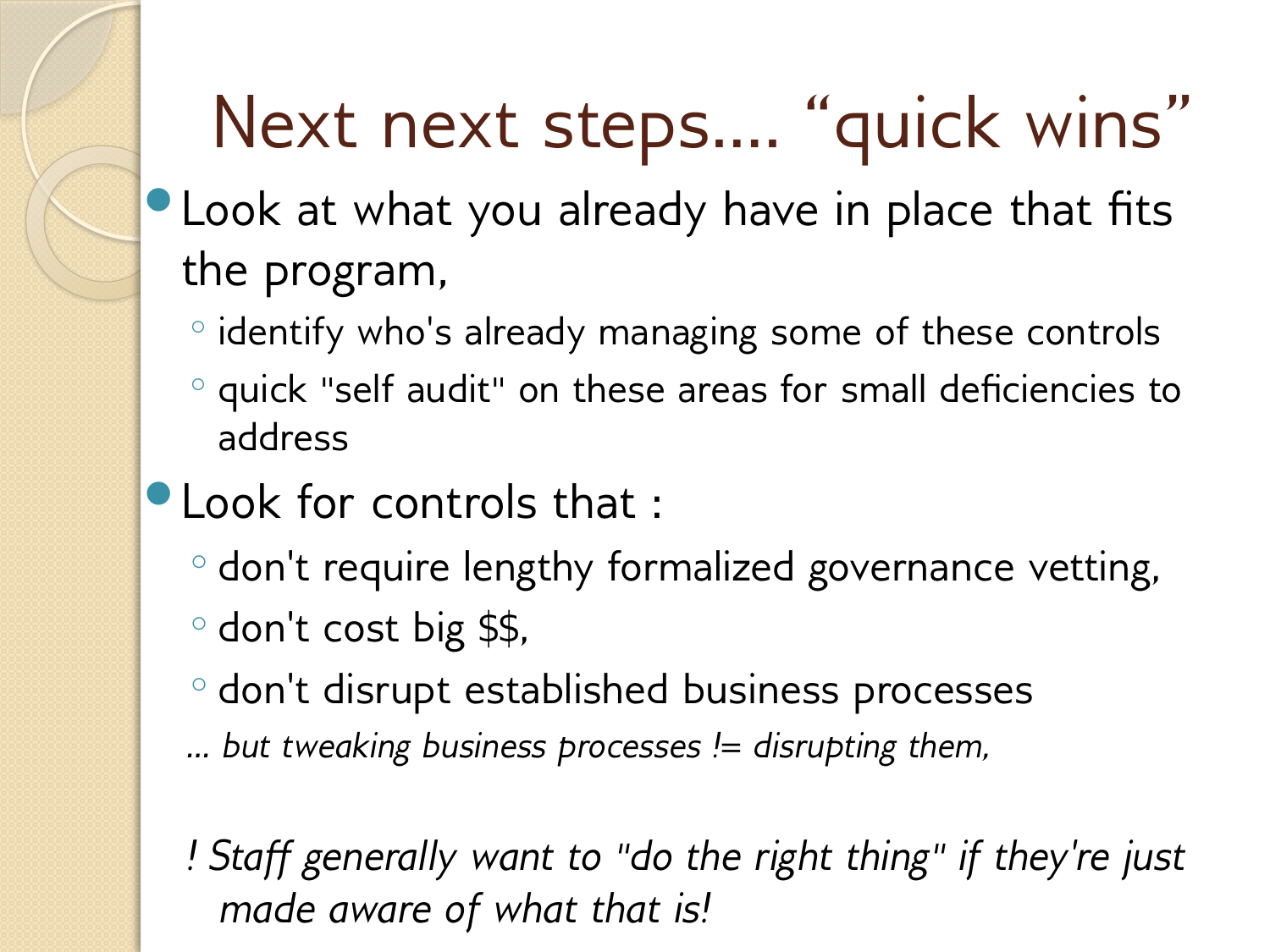

# Next next steps…. “quick wins”
Look at what you already have in place that fits the program,
identify who's already managing some of these controls
quick "self audit" on these areas for small deficiencies to address
Look for controls that :
don't require lengthy formalized governance vetting,
don't cost big $$,
don't disrupt established business processes
… but tweaking business processes != disrupting them,

! Staff generally want to "do the right thing" if they're just made aware of what that is!